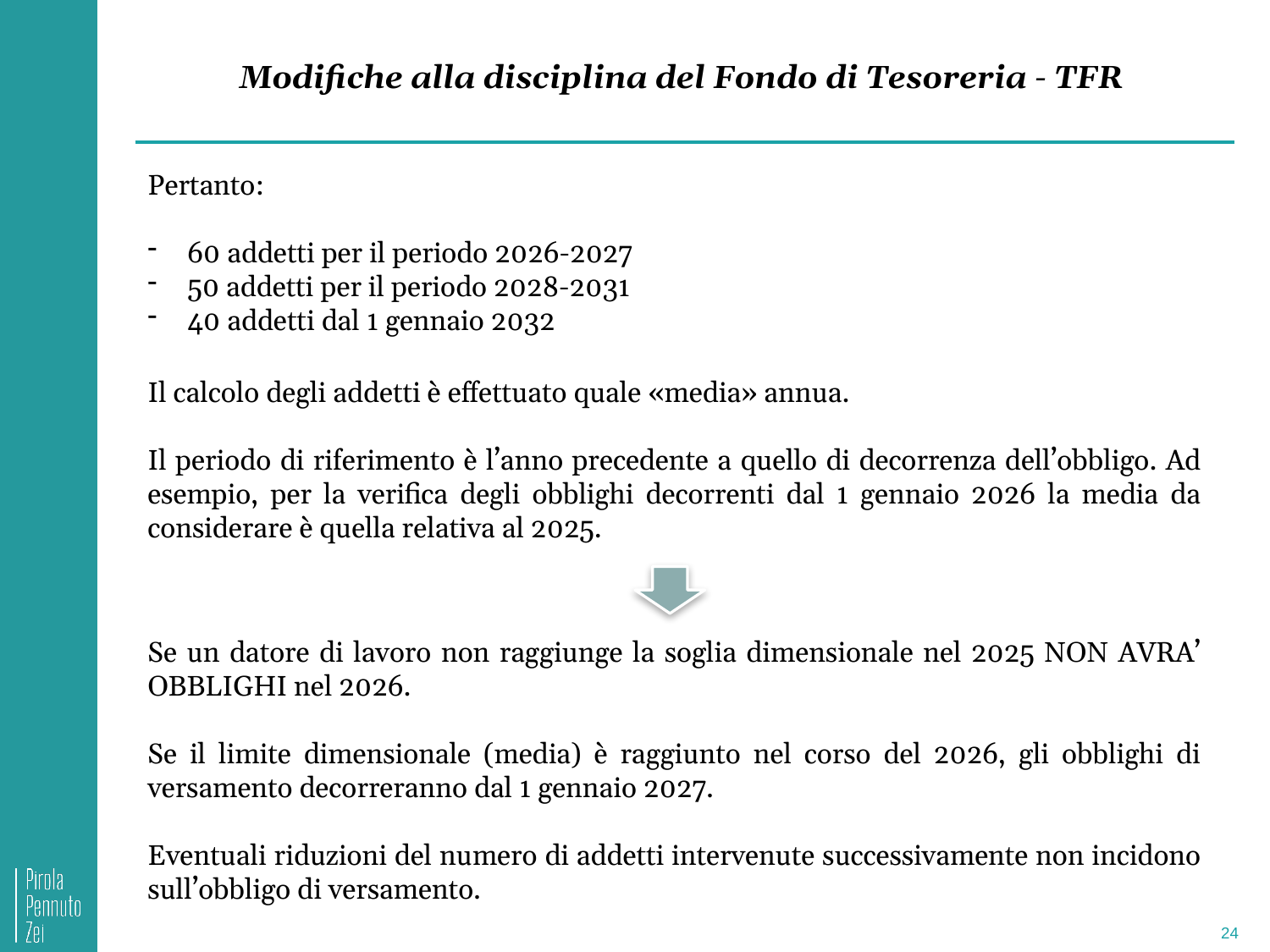

Modifiche alla disciplina del Fondo di Tesoreria - TFR

Pertanto:

60 addetti per il periodo 2026-2027
50 addetti per il periodo 2028-2031
40 addetti dal 1 gennaio 2032
Il calcolo degli addetti è effettuato quale «media» annua.

Il periodo di riferimento è l’anno precedente a quello di decorrenza dell’obbligo. Ad esempio, per la verifica degli obblighi decorrenti dal 1 gennaio 2026 la media da considerare è quella relativa al 2025.

Se un datore di lavoro non raggiunge la soglia dimensionale nel 2025 NON AVRA’ OBBLIGHI nel 2026.

Se il limite dimensionale (media) è raggiunto nel corso del 2026, gli obblighi di versamento decorreranno dal 1 gennaio 2027.

Eventuali riduzioni del numero di addetti intervenute successivamente non incidono sull’obbligo di versamento.
24